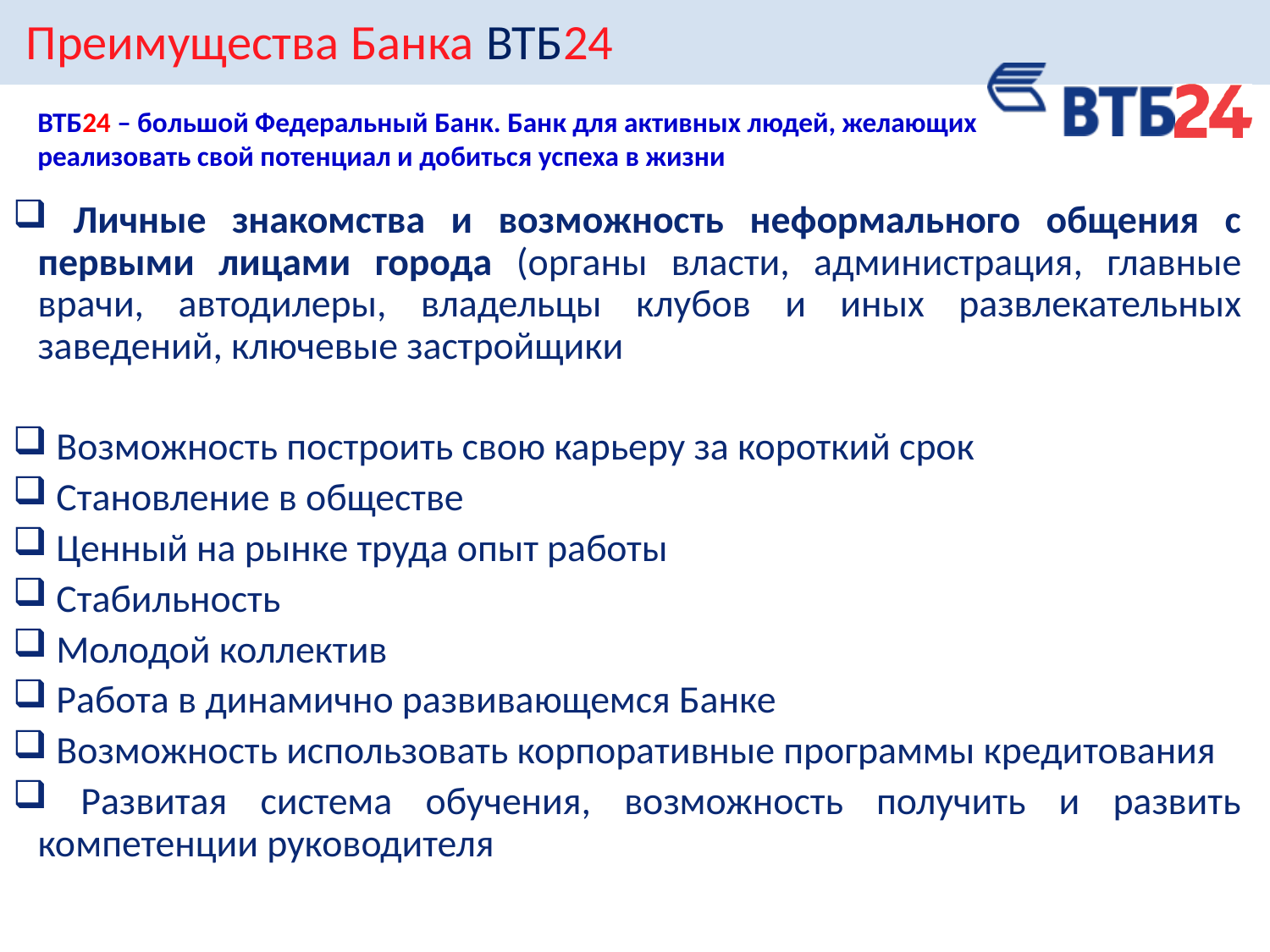

# Преимущества Банка ВТБ24
ВТБ24 – большой Федеральный Банк. Банк для активных людей, желающих
реализовать свой потенциал и добиться успеха в жизни
 Личные знакомства и возможность неформального общения с первыми лицами города (органы власти, администрация, главные врачи, автодилеры, владельцы клубов и иных развлекательных заведений, ключевые застройщики

 Возможность построить свою карьеру за короткий срок
 Становление в обществе
 Ценный на рынке труда опыт работы
 Стабильность
 Молодой коллектив
 Работа в динамично развивающемся Банке
 Возможность использовать корпоративные программы кредитования
 Развитая система обучения, возможность получить и развить компетенции руководителя